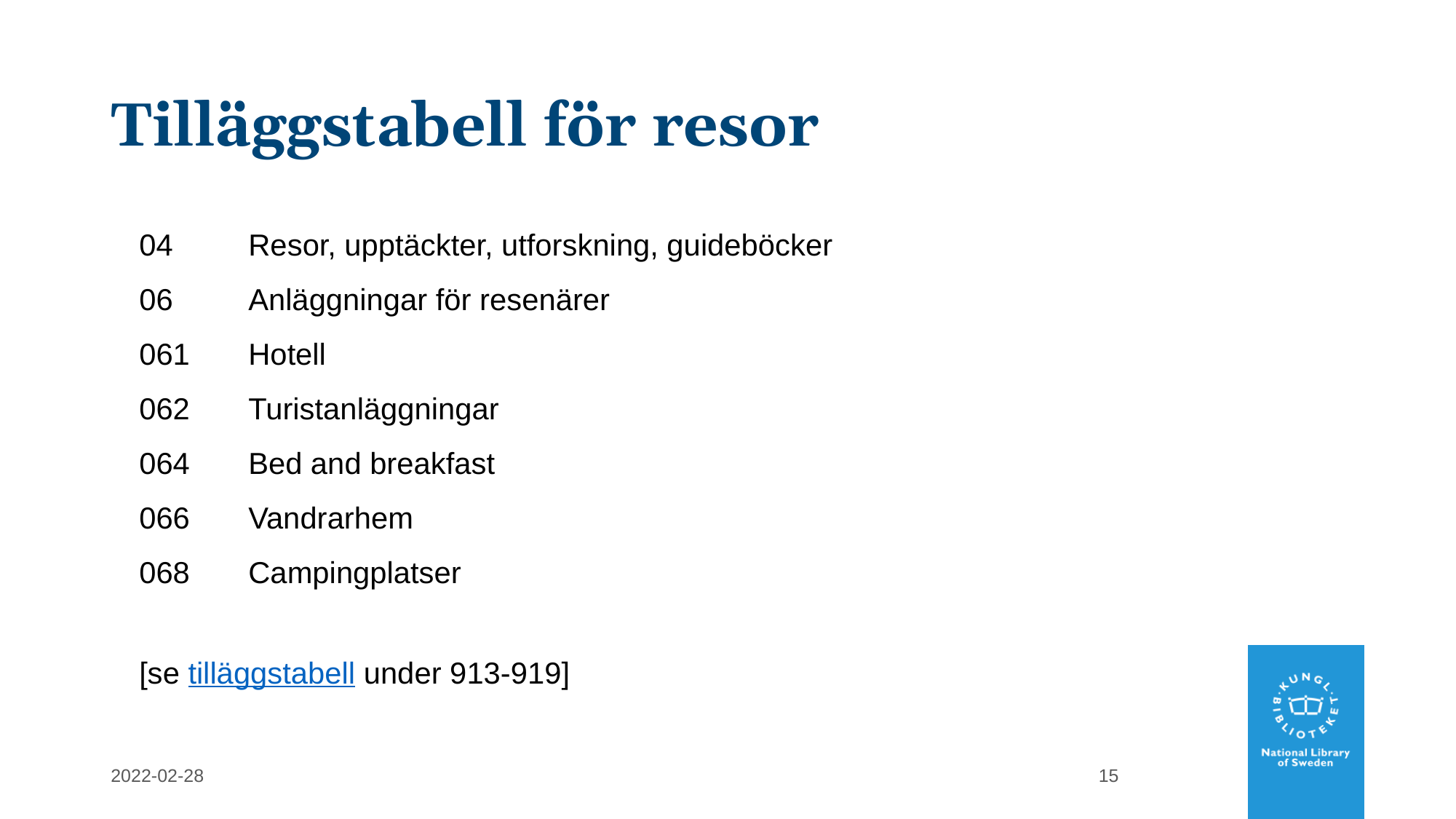

# Tilläggstabell för resor
	04	Resor, upptäckter, utforskning, guideböcker
	06	Anläggningar för resenärer
	061	Hotell
	062	Turistanläggningar
	064	Bed and breakfast
	066	Vandrarhem
	068	Campingplatser

	[se tilläggstabell under 913-919]

2022-02-28
15